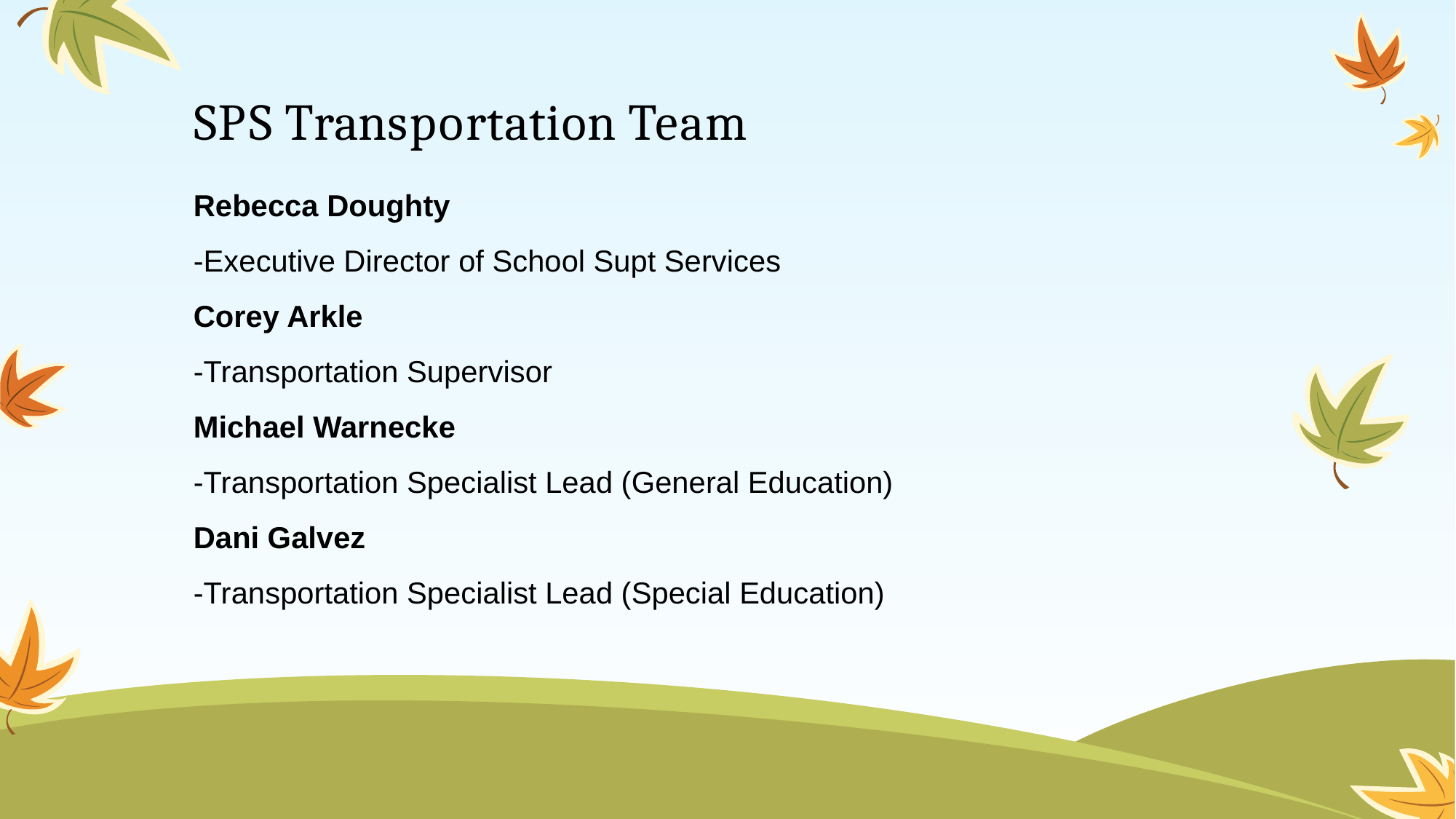

# SPS Transportation Team
Rebecca Doughty
-Executive Director of School Supt Services
Corey Arkle
-Transportation Supervisor
Michael Warnecke
-Transportation Specialist Lead (General Education)
Dani Galvez
-Transportation Specialist Lead (Special Education)